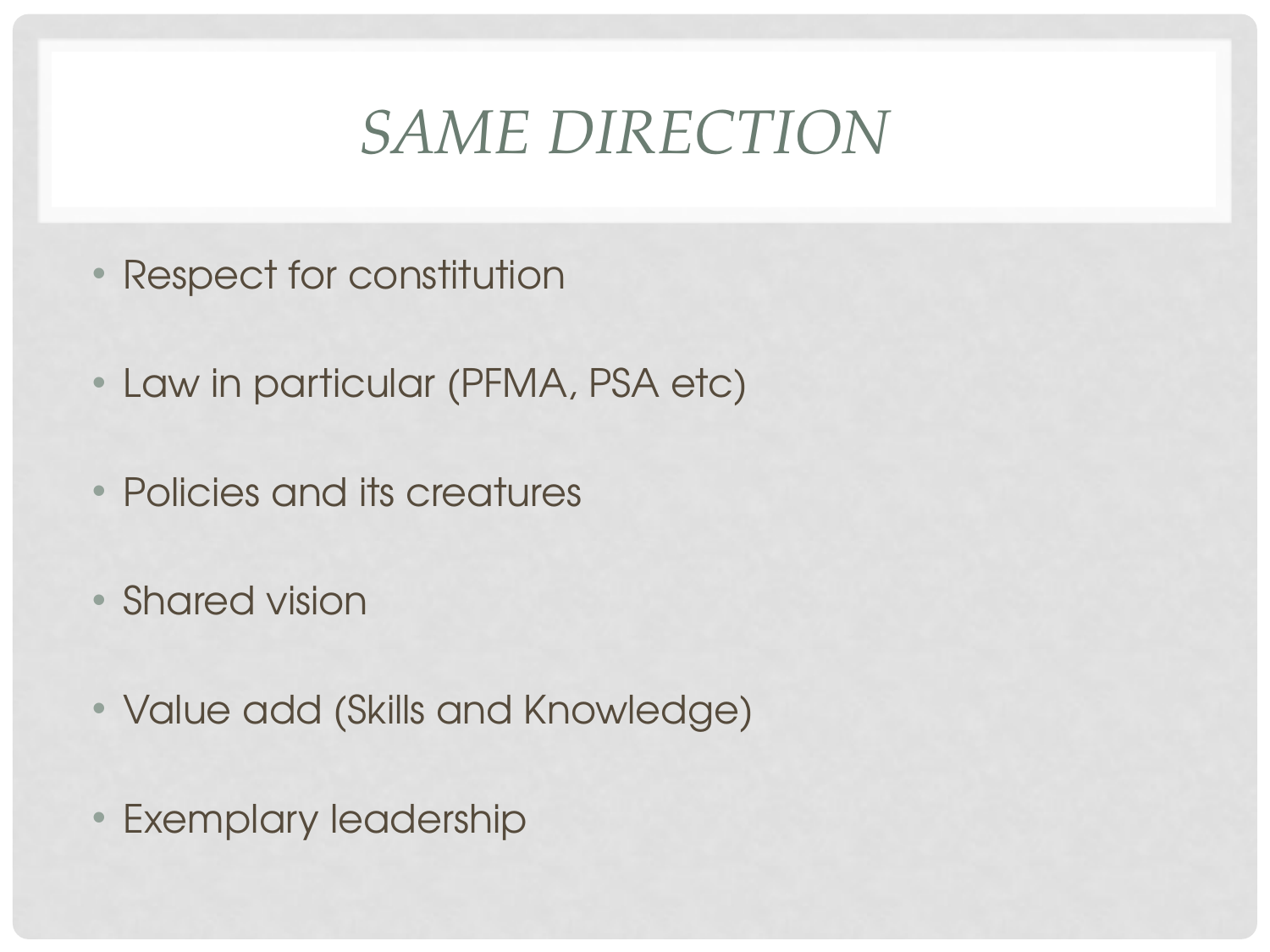

# Same direction
Respect for constitution

Law in particular (PFMA, PSA etc)

Policies and its creatures

Shared vision

Value add (Skills and Knowledge)

Exemplary leadership